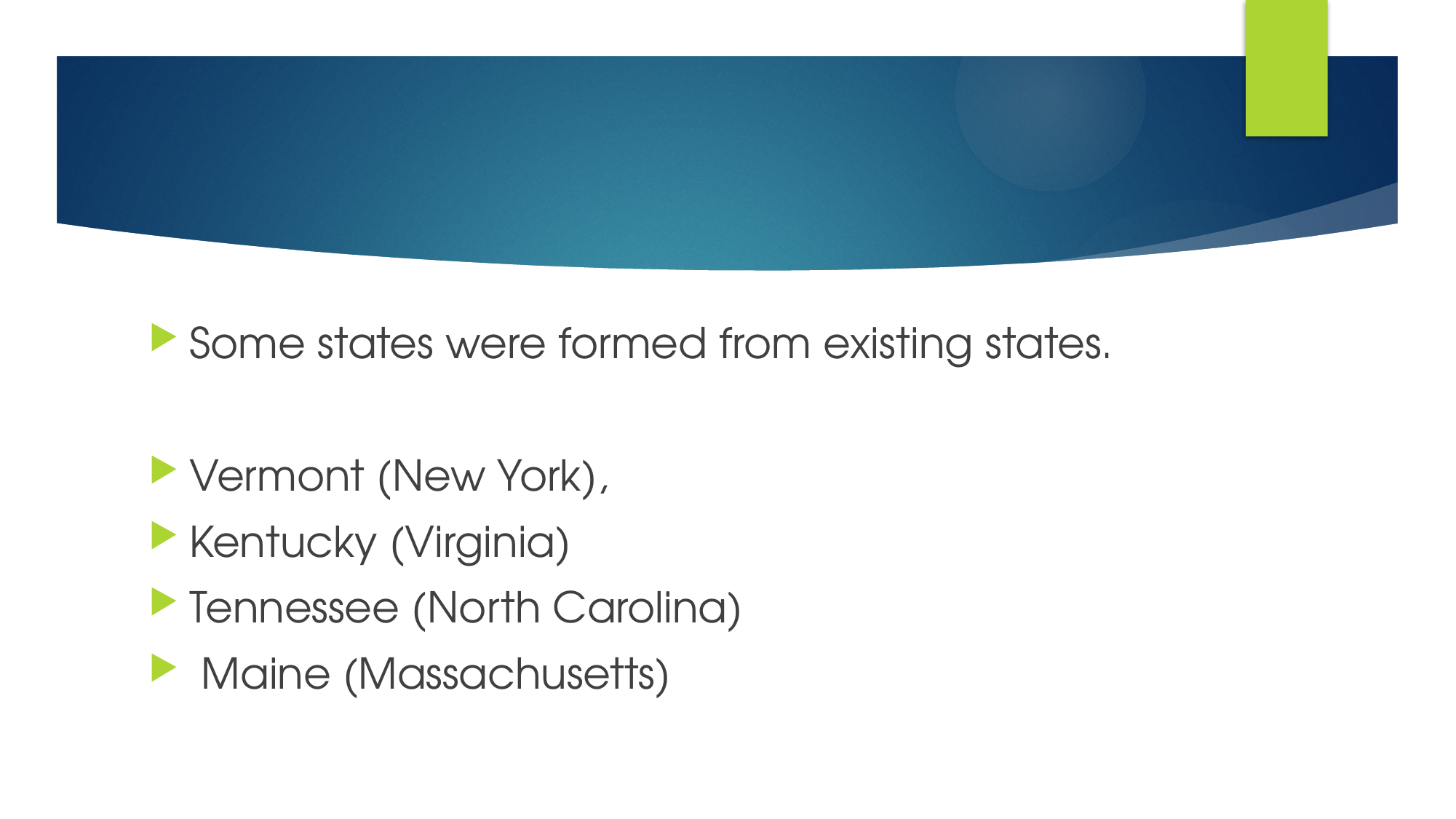

#
Some states were formed from existing states.

Vermont (New York),
Kentucky (Virginia)
Tennessee (North Carolina)
 Maine (Massachusetts)